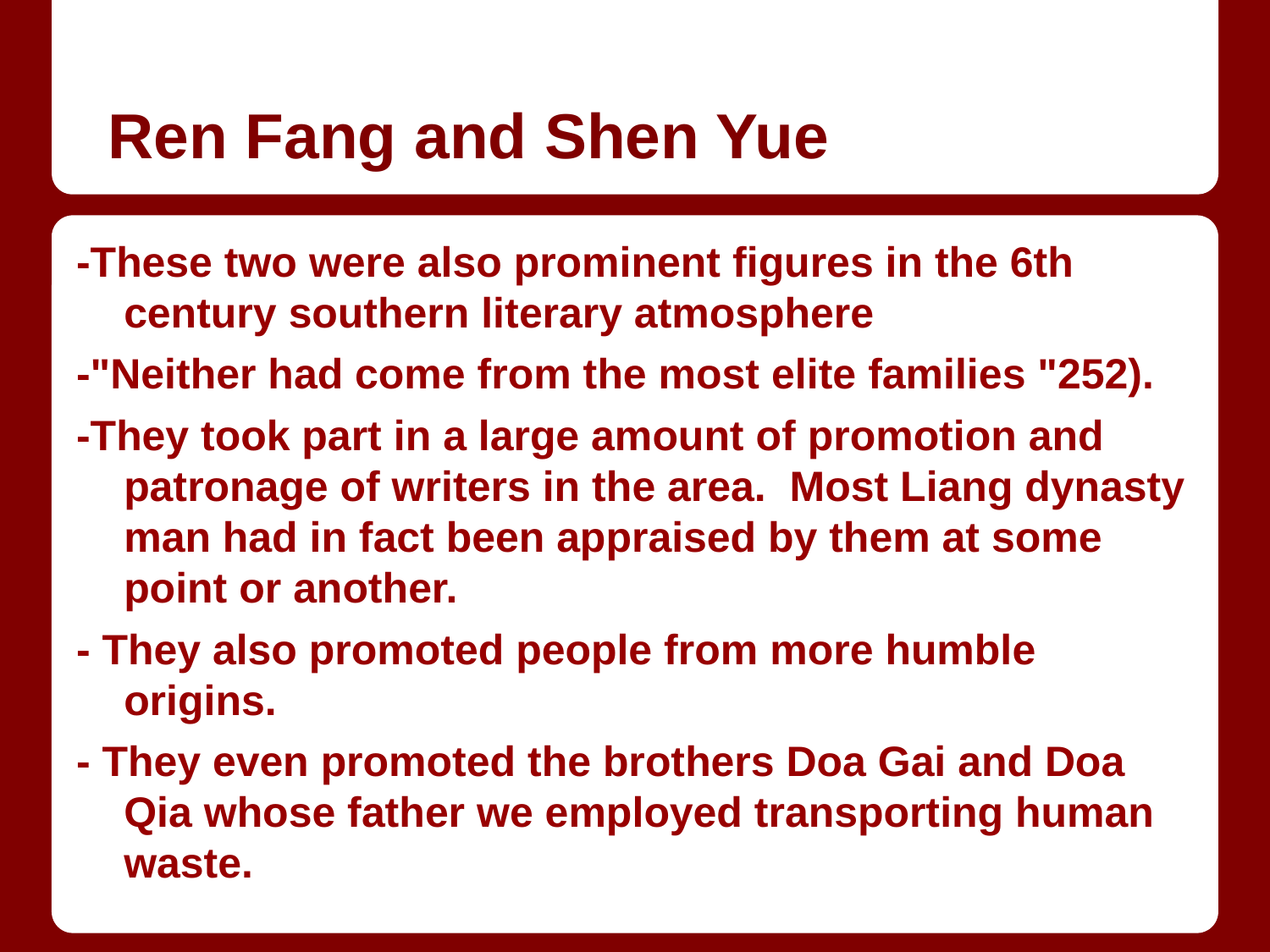

# Ren Fang and Shen Yue
-These two were also prominent figures in the 6th century southern literary atmosphere
-"Neither had come from the most elite families "252).
-They took part in a large amount of promotion and patronage of writers in the area.  Most Liang dynasty man had in fact been appraised by them at some point or another.
- They also promoted people from more humble origins.
- They even promoted the brothers Doa Gai and Doa Qia whose father we employed transporting human waste.